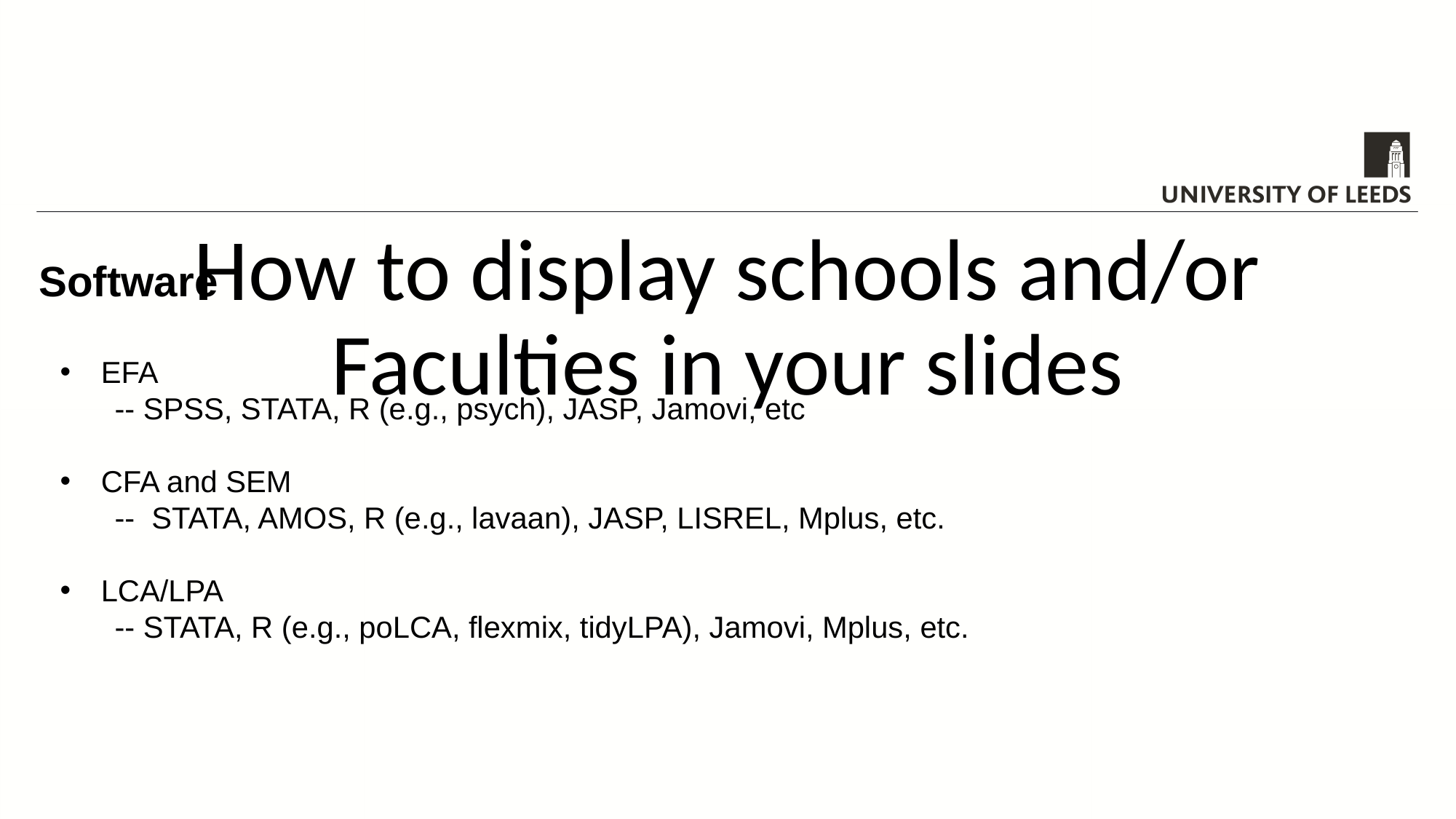

# How to display schools and/or Faculties in your slides
Software

EFA
-- SPSS, STATA, R (e.g., psych), JASP, Jamovi, etc

CFA and SEM
--  STATA, AMOS, R (e.g., lavaan), JASP, LISREL, Mplus, etc.

LCA/LPA
-- STATA, R (e.g., poLCA, flexmix, tidyLPA), Jamovi, Mplus, etc.